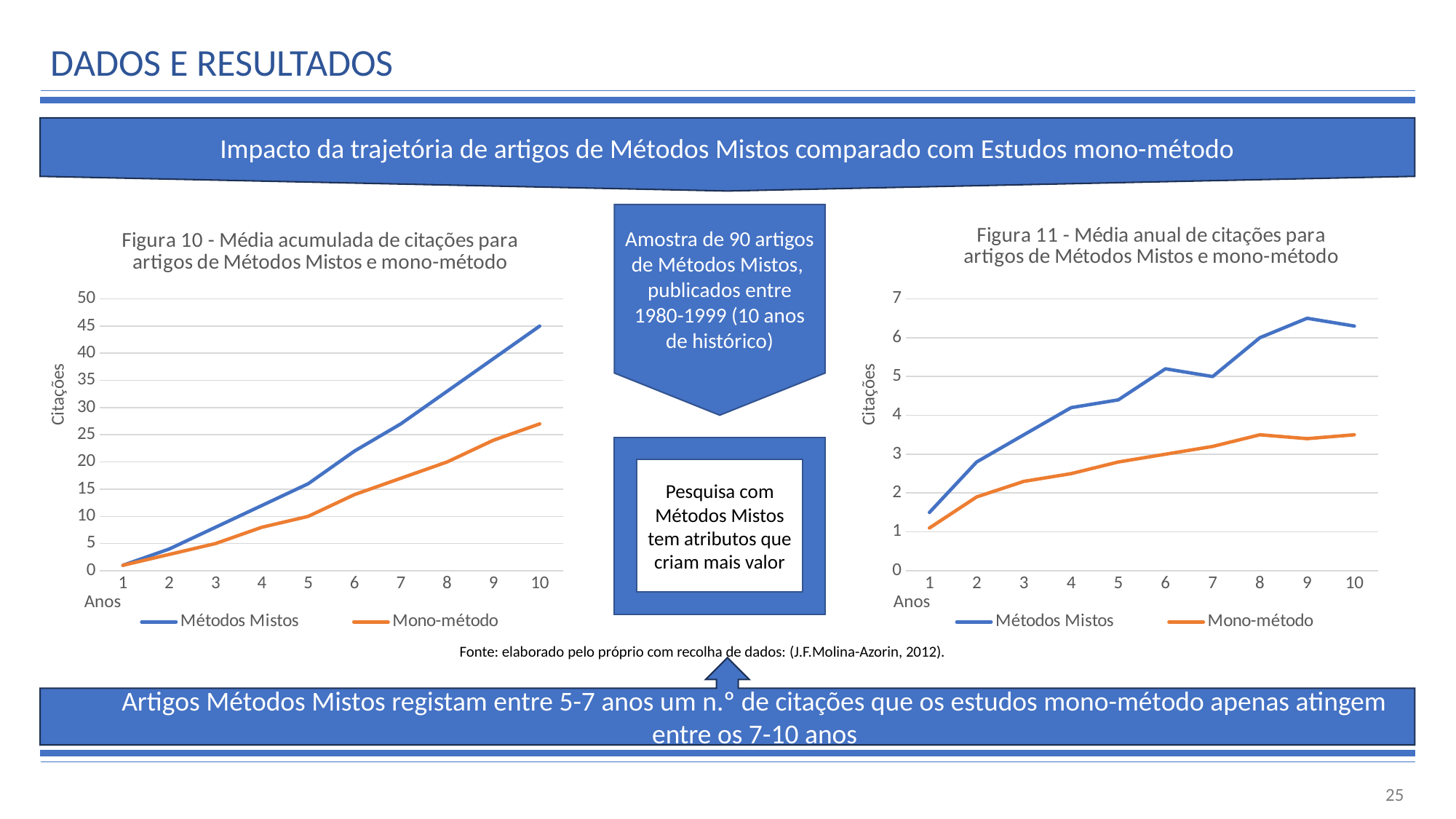

# DADOS E RESULTADOS
Impacto da trajetória de artigos de Métodos Mistos comparado com Estudos mono-método
Amostra de 90 artigos de Métodos Mistos,  publicados entre 1980-1999 (10 anos de histórico)

### Chart: Figura 10 - Média acumulada de citações para artigos de Métodos Mistos e mono-método

| Category | Métodos Mistos | Mono-método |
|---|---|---|
| 1 | 1.0 | 1.0 |
| 2 | 4.0 | 3.0 |
| 3 | 8.0 | 5.0 |
| 4 | 12.0 | 8.0 |
| 5 | 16.0 | 10.0 |
| 6 | 22.0 | 14.0 |
| 7 | 27.0 | 17.0 |
| 8 | 33.0 | 20.0 |
| 9 | 39.0 | 24.0 |
| 10 | 45.0 | 27.0 |

### Chart: Figura 11 - Média anual de citações para artigos de Métodos Mistos e mono-método

| Category | Métodos Mistos | Mono-método |
|---|---|---|
| 1 | 1.5 | 1.1 |
| 2 | 2.8 | 1.9 |
| 3 | 3.5 | 2.3 |
| 4 | 4.2 | 2.5 |
| 5 | 4.4 | 2.8 |
| 6 | 5.2 | 3.0 |
| 7 | 5.0 | 3.2 |
| 8 | 6.0 | 3.5 |
| 9 | 6.5 | 3.4 |
| 10 | 6.3 | 3.5 |
Citações
Citações
Pesquisa com Métodos Mistos tem atributos que criam mais valor
Anos
Anos
Fonte: elaborado pelo próprio com recolha de dados: (J.F.Molina-Azorin, 2012).
Artigos Métodos Mistos registam entre 5-7 anos um n.º de citações que os estudos mono-método apenas atingem entre os 7-10 anos
25